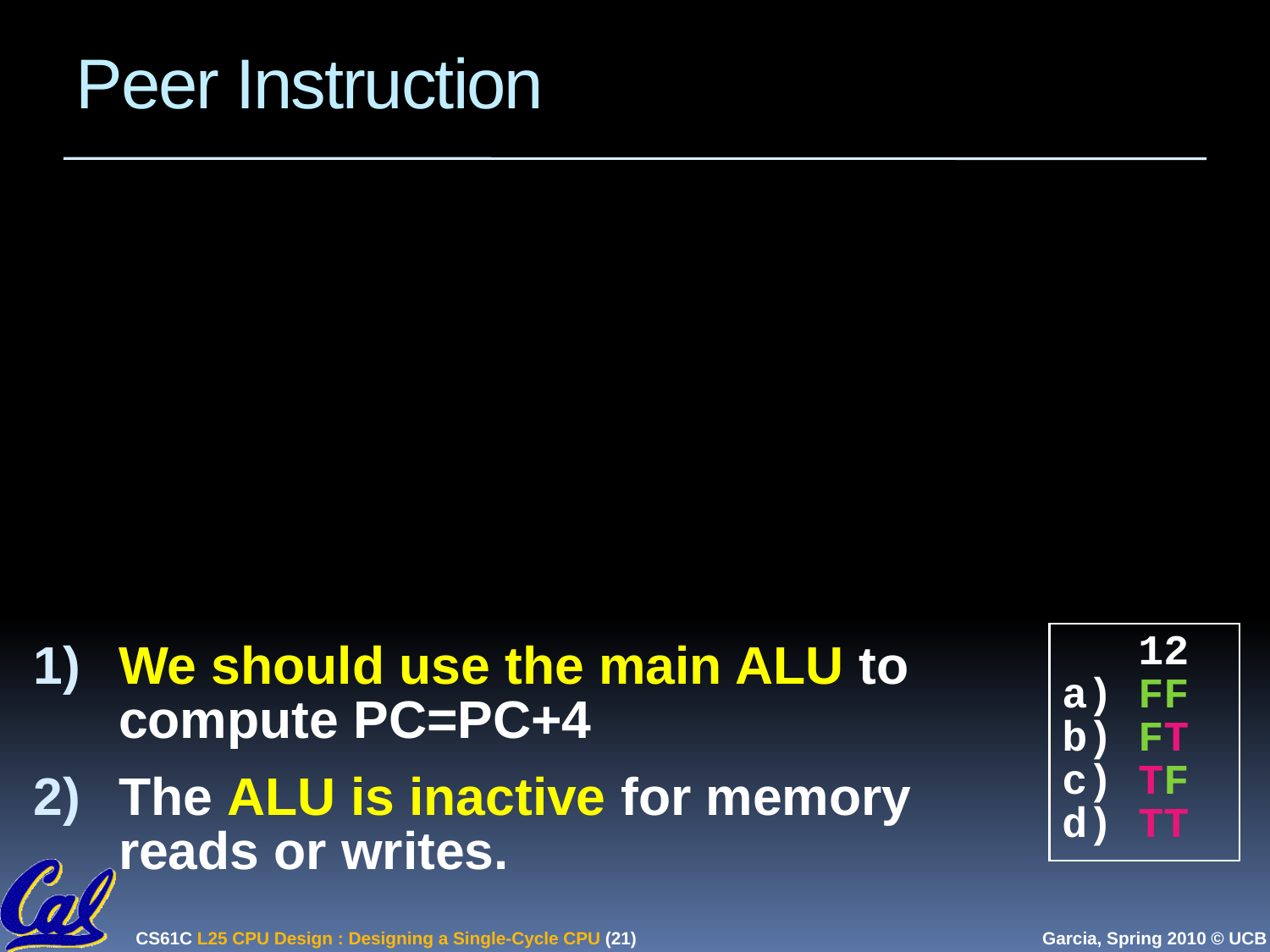

# Peer Instruction
   12
a) FF
b) FT
c) TF
d) TT
We should use the main ALU to compute PC=PC+4
The ALU is inactive for memory reads or writes.